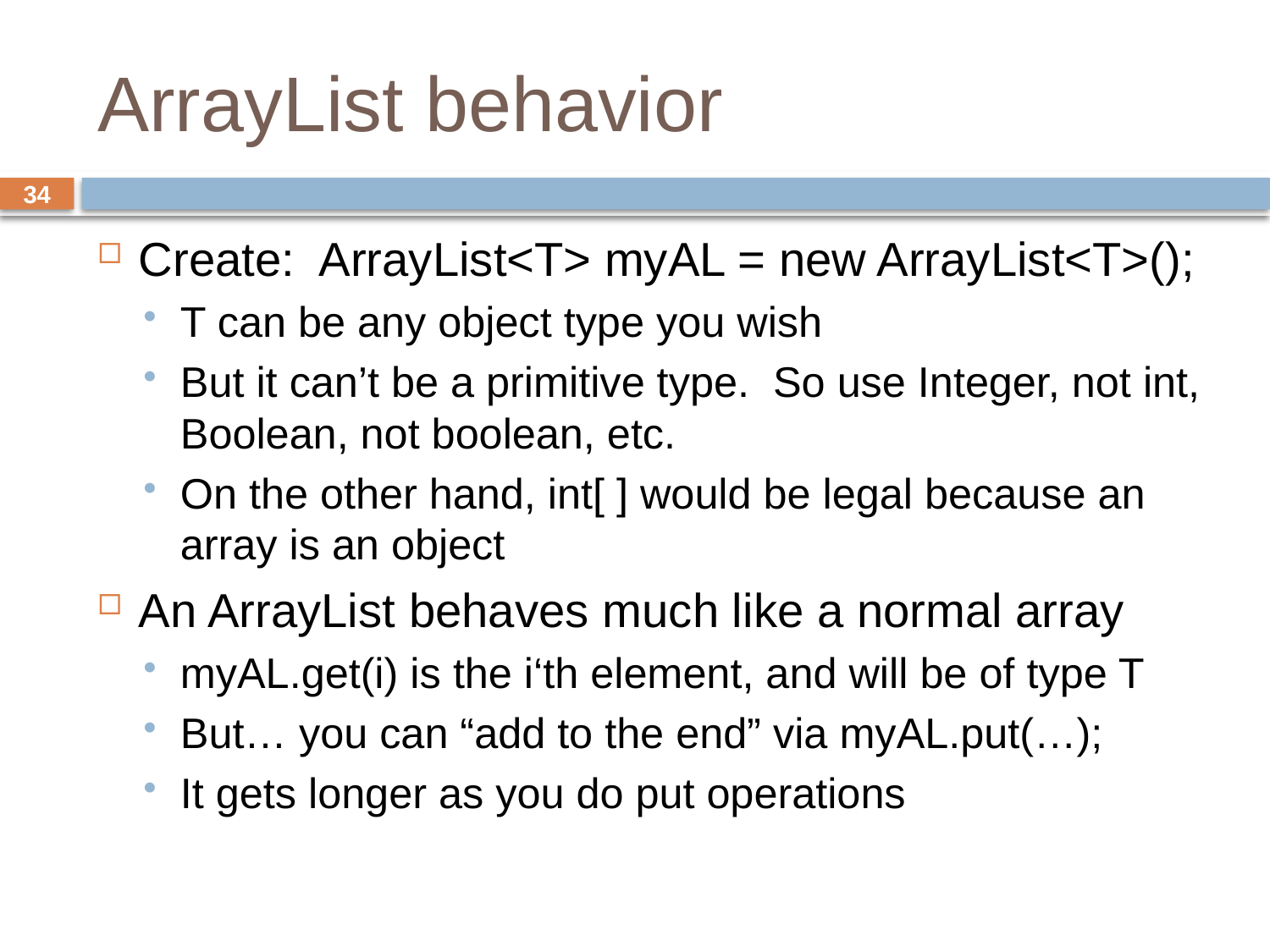

# ArrayList behavior
34
Create:  ArrayList<T> myAL = new ArrayList<T>();
T can be any object type you wish
But it can’t be a primitive type.  So use Integer, not int, Boolean, not boolean, etc.
On the other hand, int[ ] would be legal because an array is an object
An ArrayList behaves much like a normal array
myAL.get(i) is the i‘th element, and will be of type T
But… you can “add to the end” via myAL.put(…);
It gets longer as you do put operations